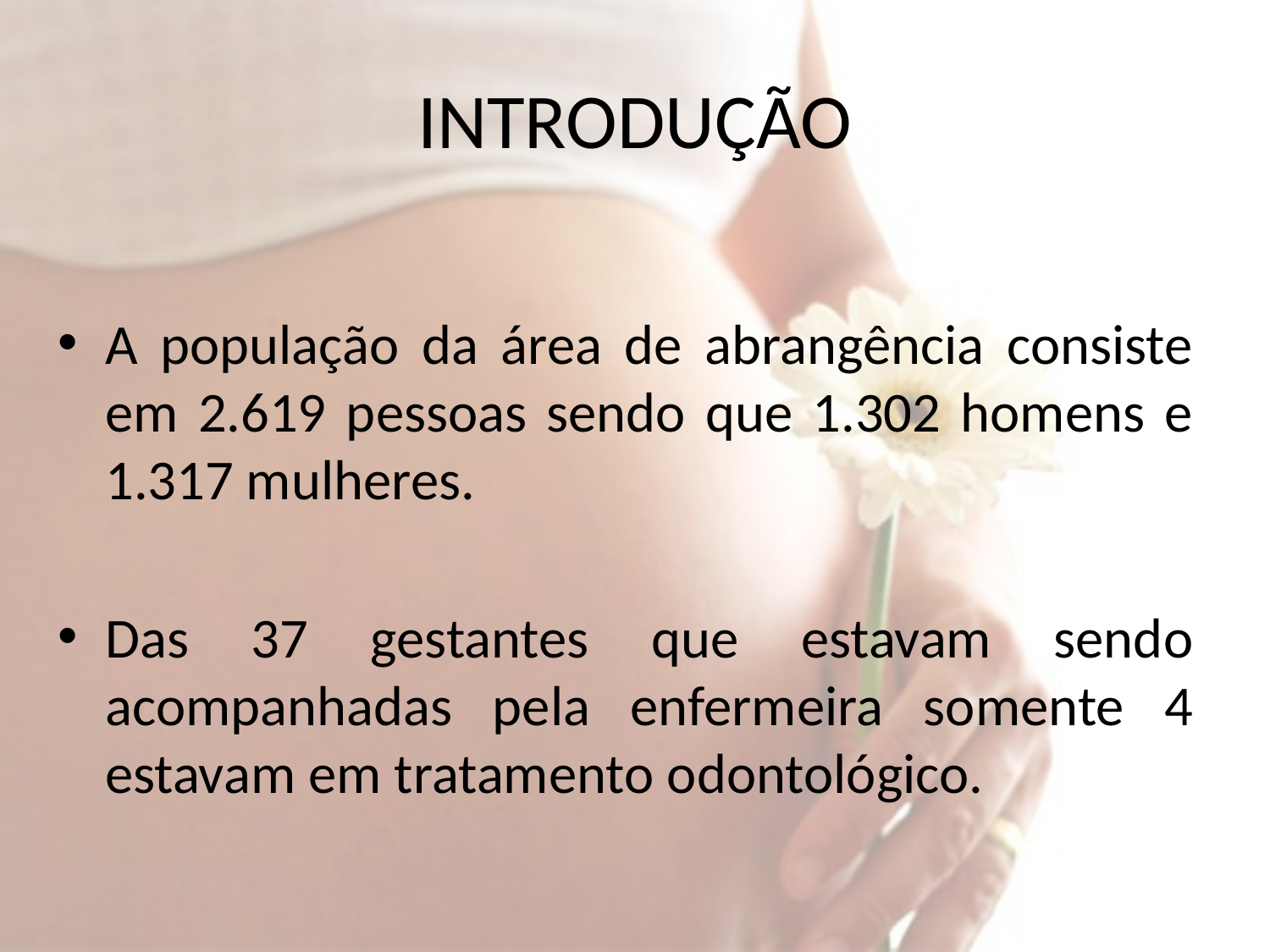

# INTRODUÇÃO

A população da área de abrangência consiste em 2.619 pessoas sendo que 1.302 homens e 1.317 mulheres.

Das 37 gestantes que estavam sendo acompanhadas pela enfermeira somente 4 estavam em tratamento odontológico.